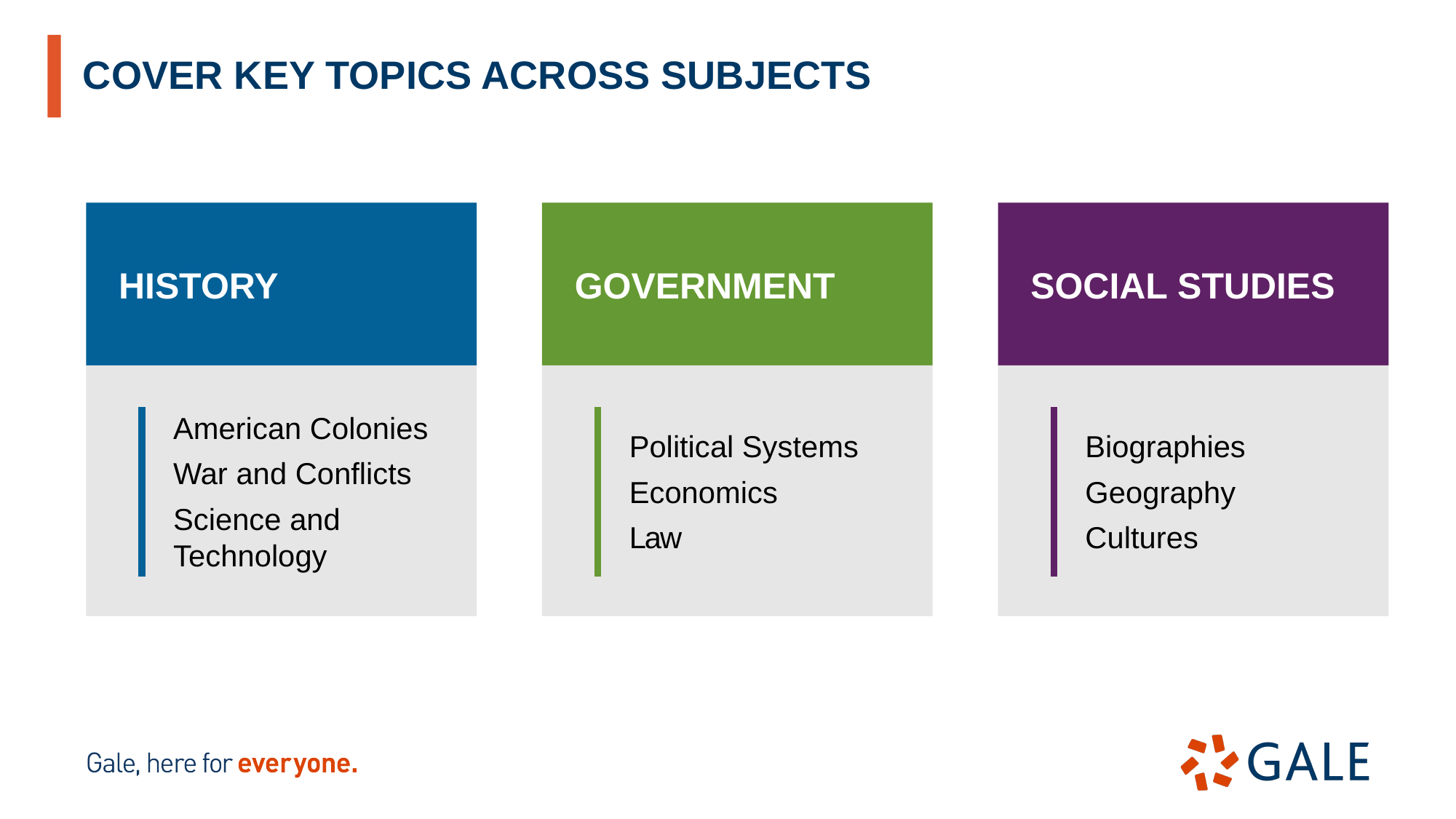

# COVER KEY TOPICS ACROSS SUBJECTS
HISTORY
GOVERNMENT
SOCIAL STUDIES
American Colonies
War and Conflicts
Science and Technology
Political Systems
Economics
Law
Biographies
Geography
Cultures